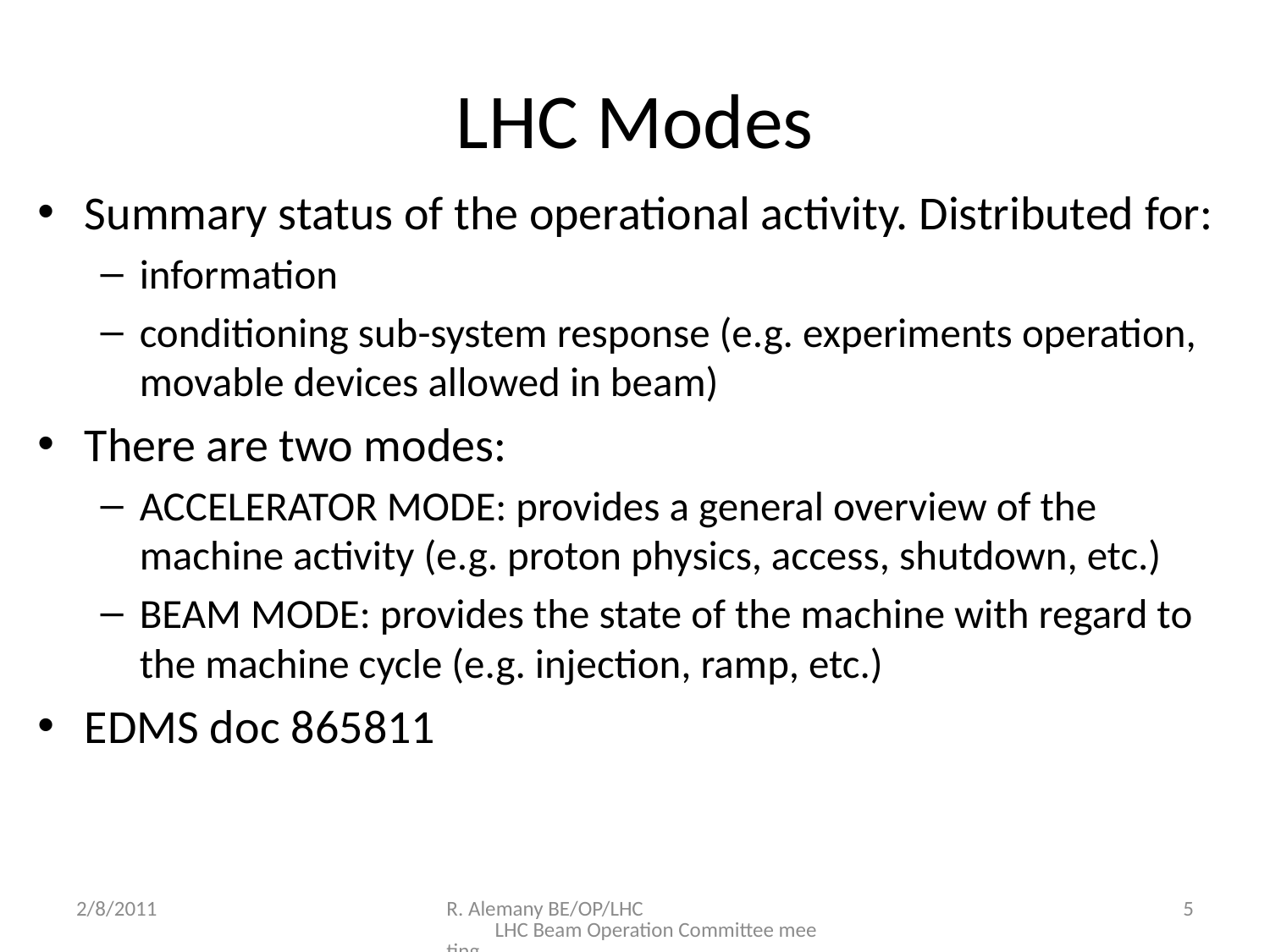

# LHC Modes
Summary status of the operational activity. Distributed for:
information
conditioning sub-system response (e.g. experiments operation, movable devices allowed in beam)
There are two modes:
ACCELERATOR MODE: provides a general overview of the machine activity (e.g. proton physics, access, shutdown, etc.)
BEAM MODE: provides the state of the machine with regard to the machine cycle (e.g. injection, ramp, etc.)
EDMS doc 865811

2/8/2011
R. Alemany BE/OP/LHC                                              LHC Beam Operation Committee meeting
5